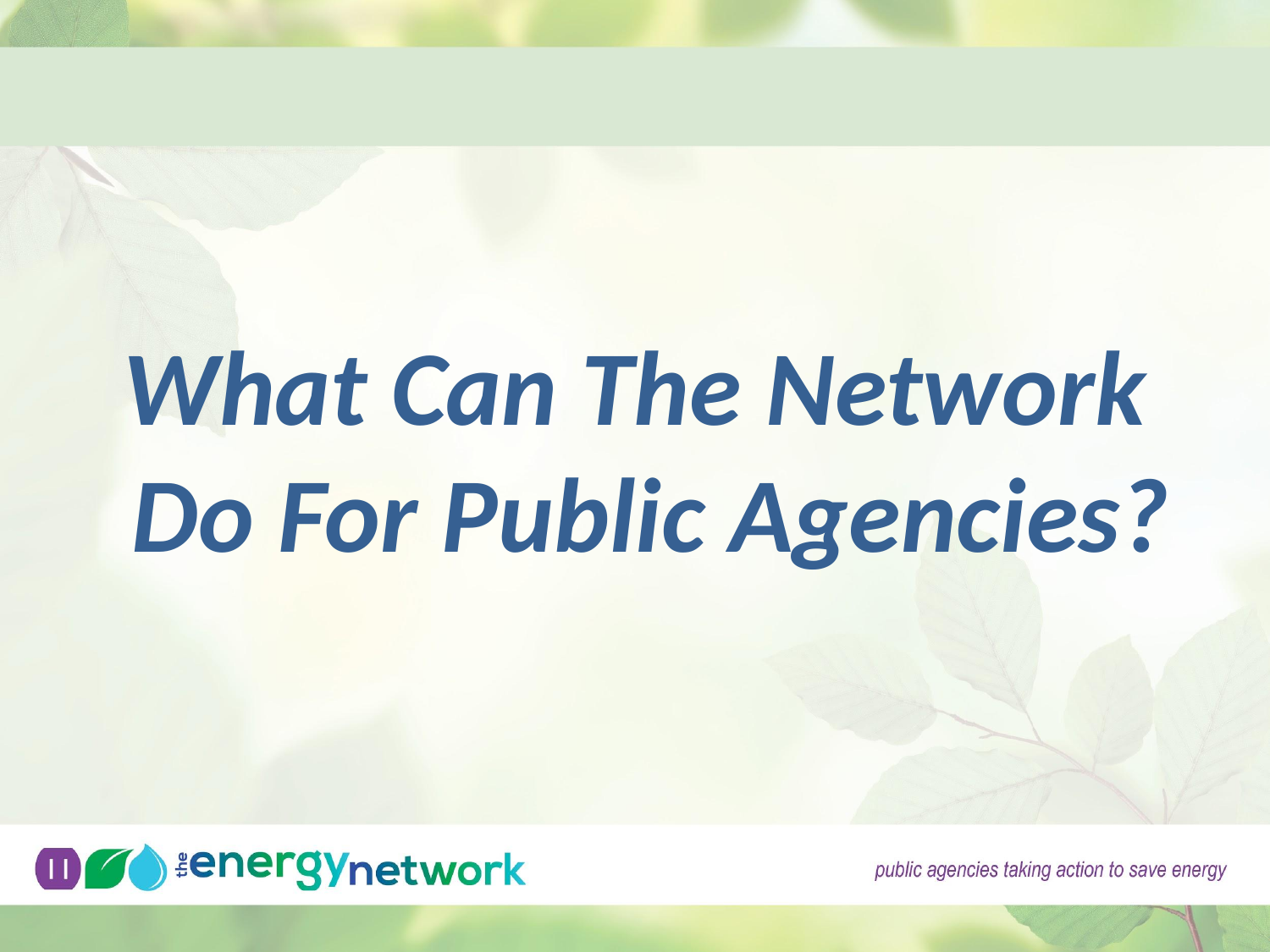

#

What Can The Network Do For Public Agencies?